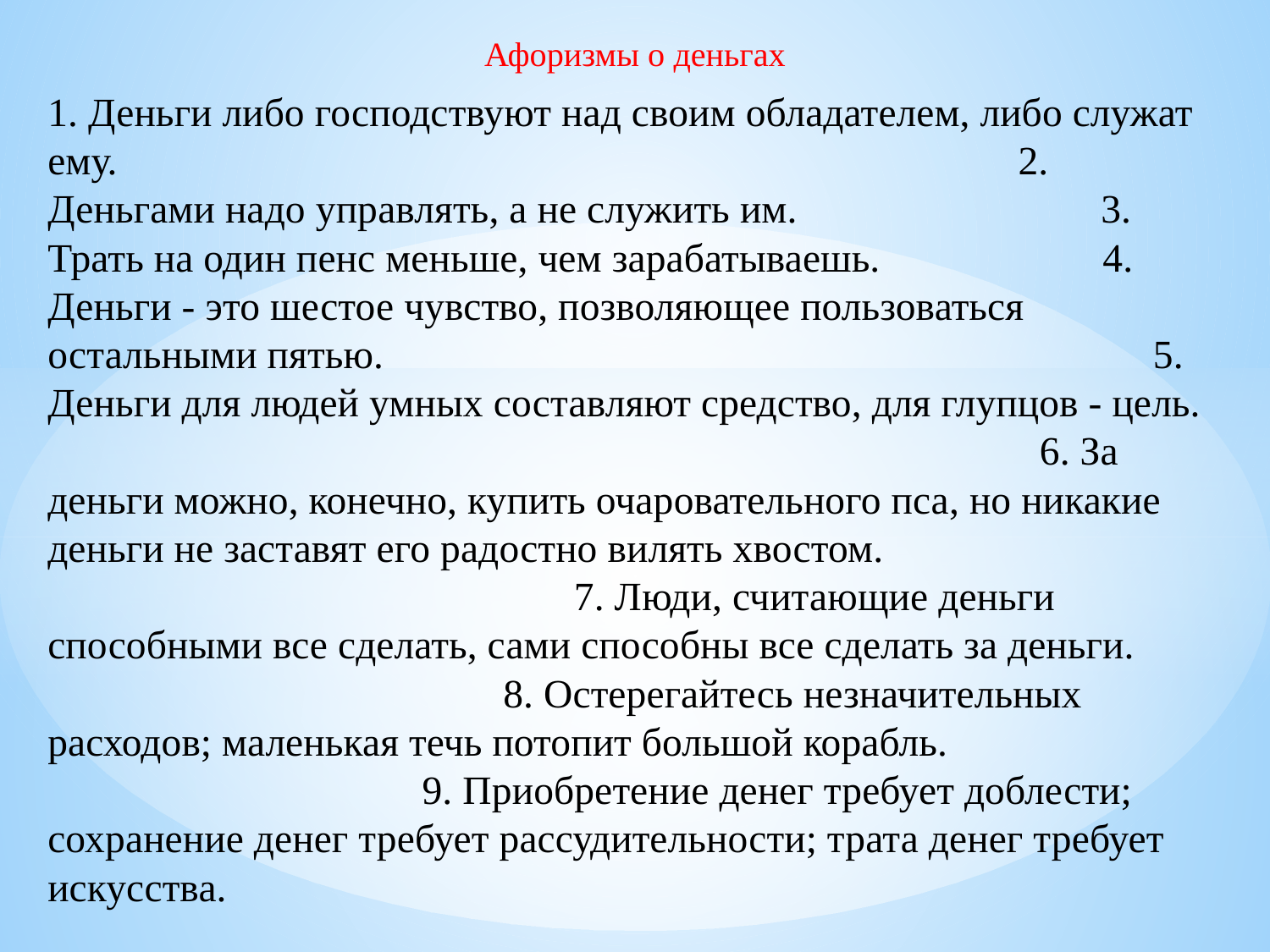

Афоризмы о деньгах
1. Деньги либо господствуют над своим обладателем, либо служат ему.                                                                                         2. Деньгами надо управлять, а не служить им.                              3. Трать на один пенс меньше, чем зарабатываешь.                      4. Деньги - это шестое чувство, позволяющее пользоваться остальными пятью.                                                                            5. Деньги для людей умных составляют средство, для глупцов - цель.                                                                                                    6. За деньги можно, конечно, купить очаровательного пса, но никакие деньги не заставят его радостно вилять хвостом.                                                                                      7. Люди, считающие деньги способными все сделать, сами способны все сделать за деньги.                                                      8. Остерегайтесь незначительных расходов; маленькая течь потопит большой корабль.                                                                9. Приобретение денег требует доблести; сохранение денег требует рассудительности; трата денег требует искусства.